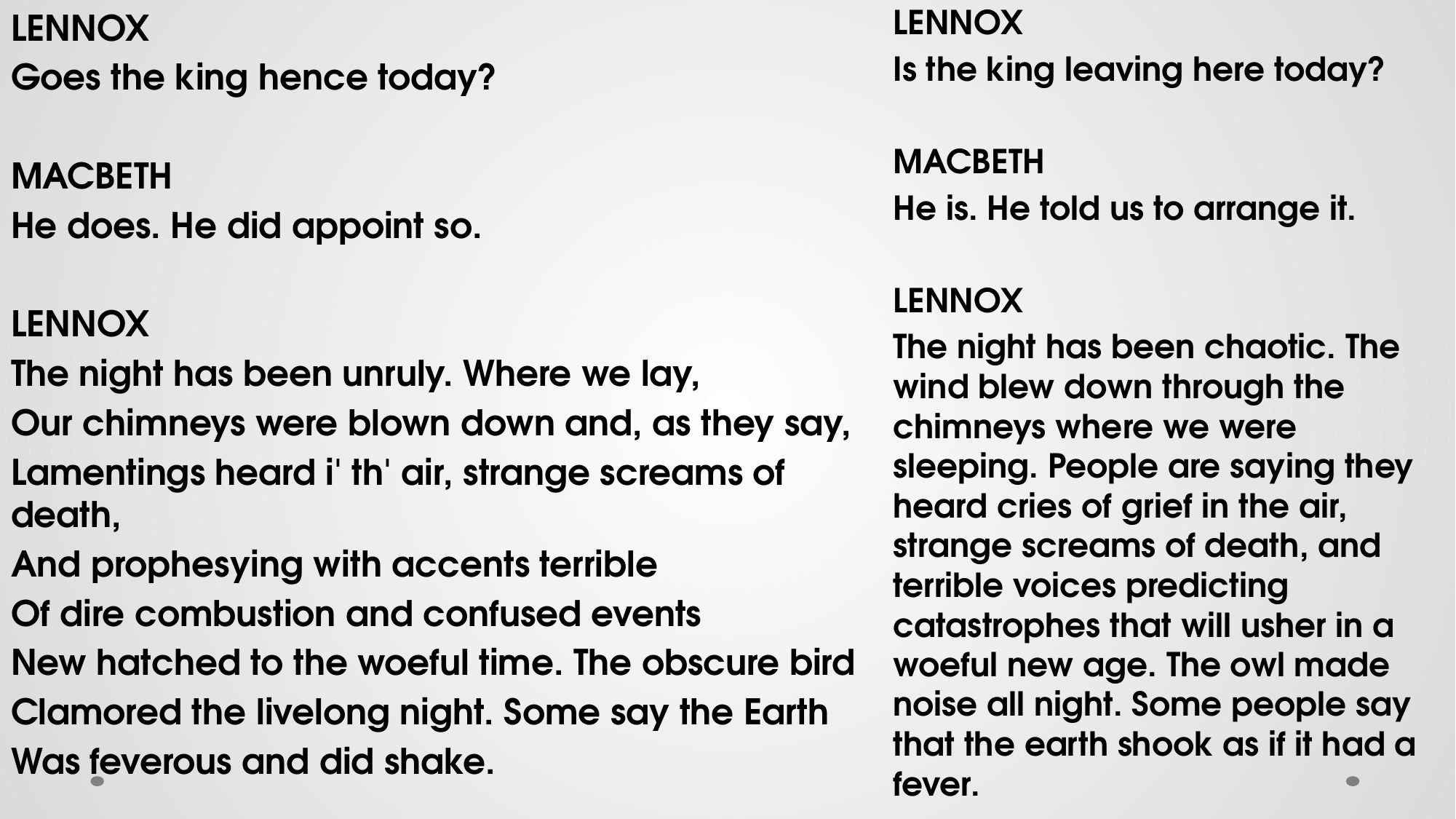

LENNOX
Goes the king hence today?

MACBETH
He does. He did appoint so.

LENNOX
The night has been unruly. Where we lay,
Our chimneys were blown down and, as they say,
Lamentings heard i' th' air, strange screams of death,
And prophesying with accents terrible
Of dire combustion and confused events
New hatched to the woeful time. The obscure bird
Clamored the livelong night. Some say the Earth
Was feverous and did shake.
LENNOX
Is the king leaving here today?

MACBETH
He is. He told us to arrange it.

LENNOX
The night has been chaotic. The wind blew down through the chimneys where we were sleeping. People are saying they heard cries of grief in the air, strange screams of death, and terrible voices predicting catastrophes that will usher in a woeful new age. The owl made noise all night. Some people say that the earth shook as if it had a fever.